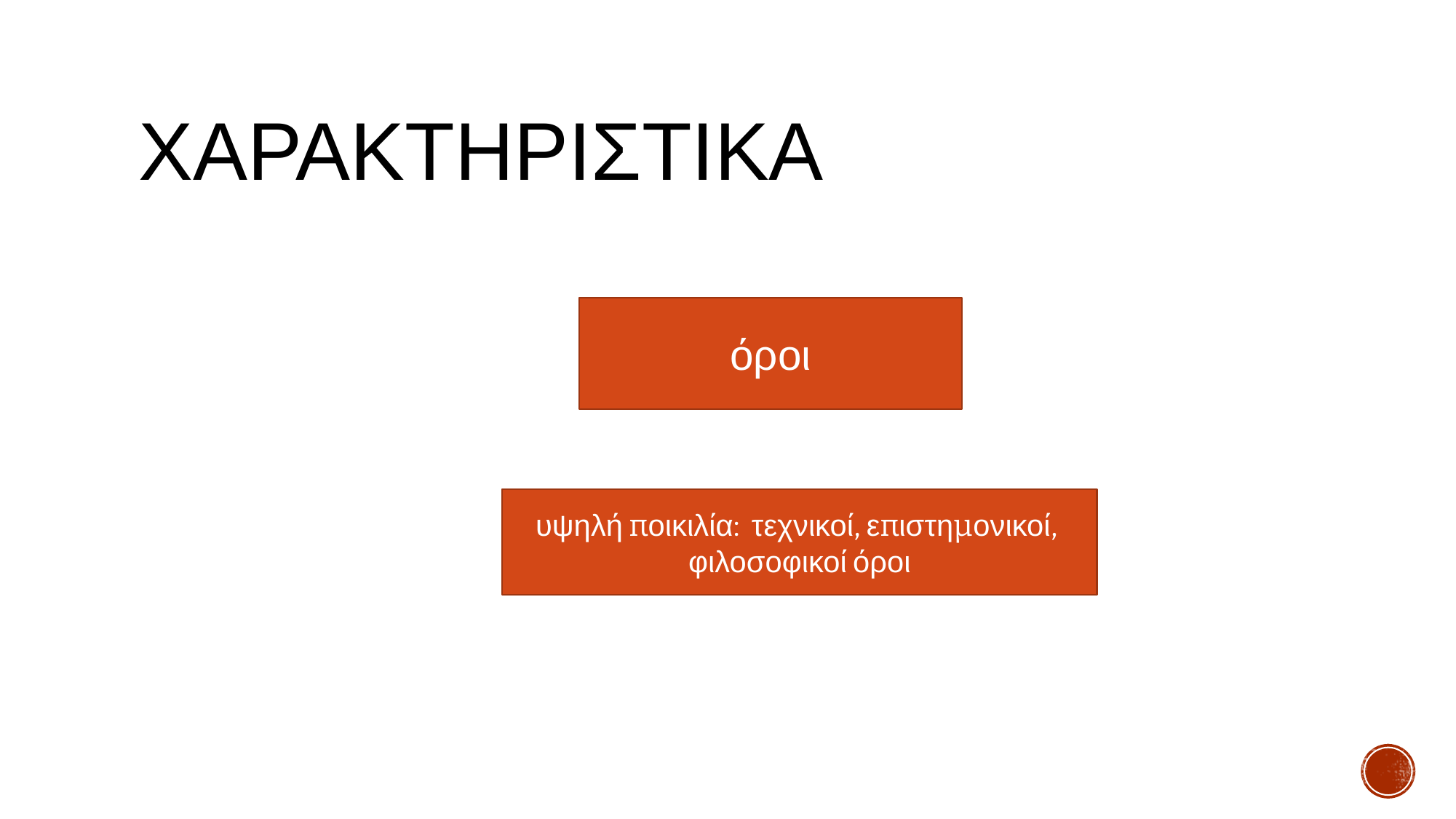

# χαρακτηριστικα

όροι
υψηλή ποικιλία:  τεχνικοί, επιστημονικοί,
φιλοσοφικοί όροι